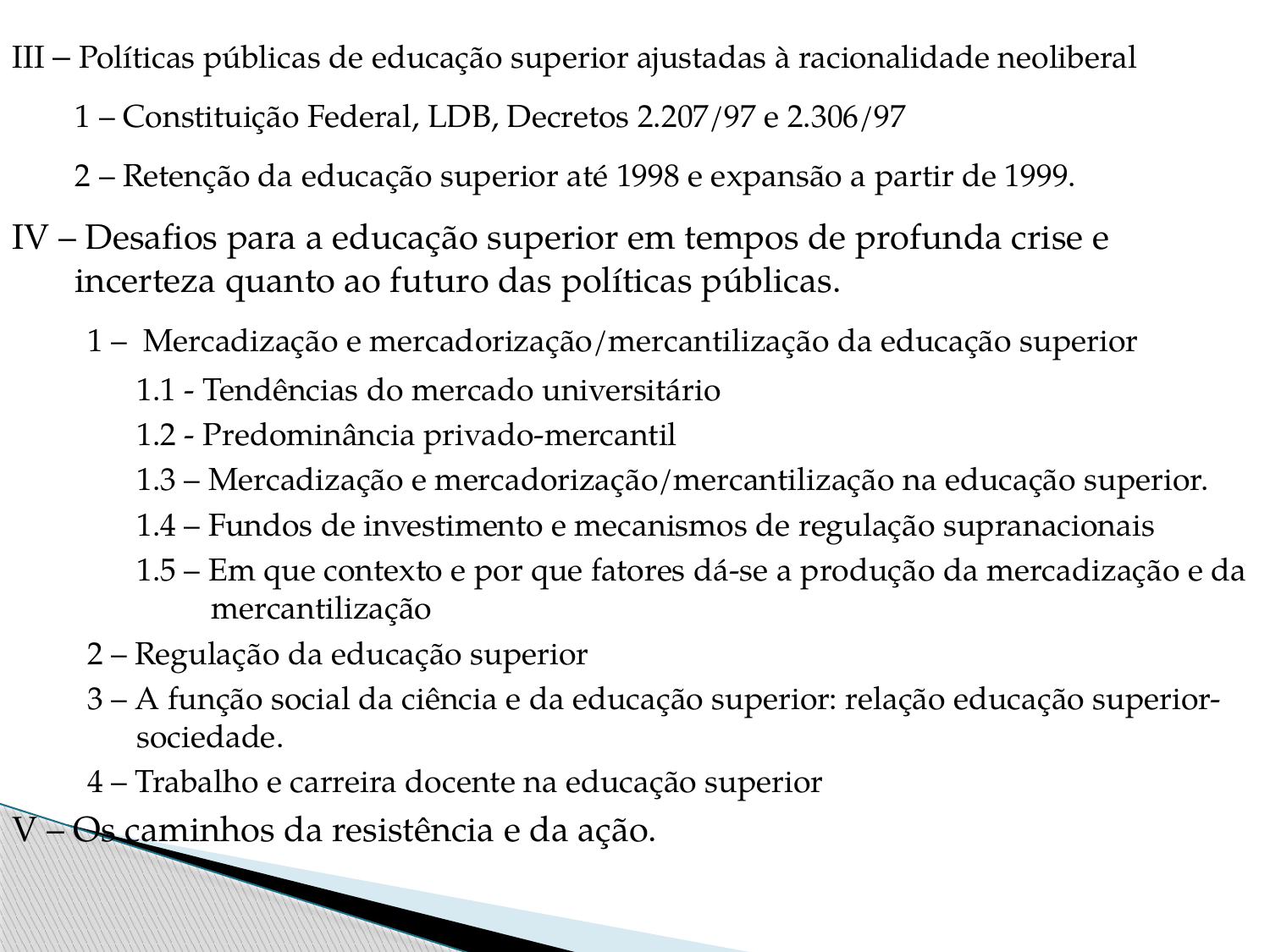

III – Políticas públicas de educação superior ajustadas à racionalidade neoliberal
1 – Constituição Federal, LDB, Decretos 2.207/97 e 2.306/97
2 – Retenção da educação superior até 1998 e expansão a partir de 1999.
IV – Desafios para a educação superior em tempos de profunda crise e incerteza quanto ao futuro das políticas públicas.
1 –  Mercadização e mercadorização/mercantilização da educação superior
1.1 - Tendências do mercado universitário
1.2 - Predominância privado-mercantil
1.3 – Mercadização e mercadorização/mercantilização na educação superior.
1.4 – Fundos de investimento e mecanismos de regulação supranacionais
1.5 – Em que contexto e por que fatores dá-se a produção da mercadização e da mercantilização
2 – Regulação da educação superior
3 – A função social da ciência e da educação superior: relação educação superior-sociedade.
4 – Trabalho e carreira docente na educação superior
V – Os caminhos da resistência e da ação.